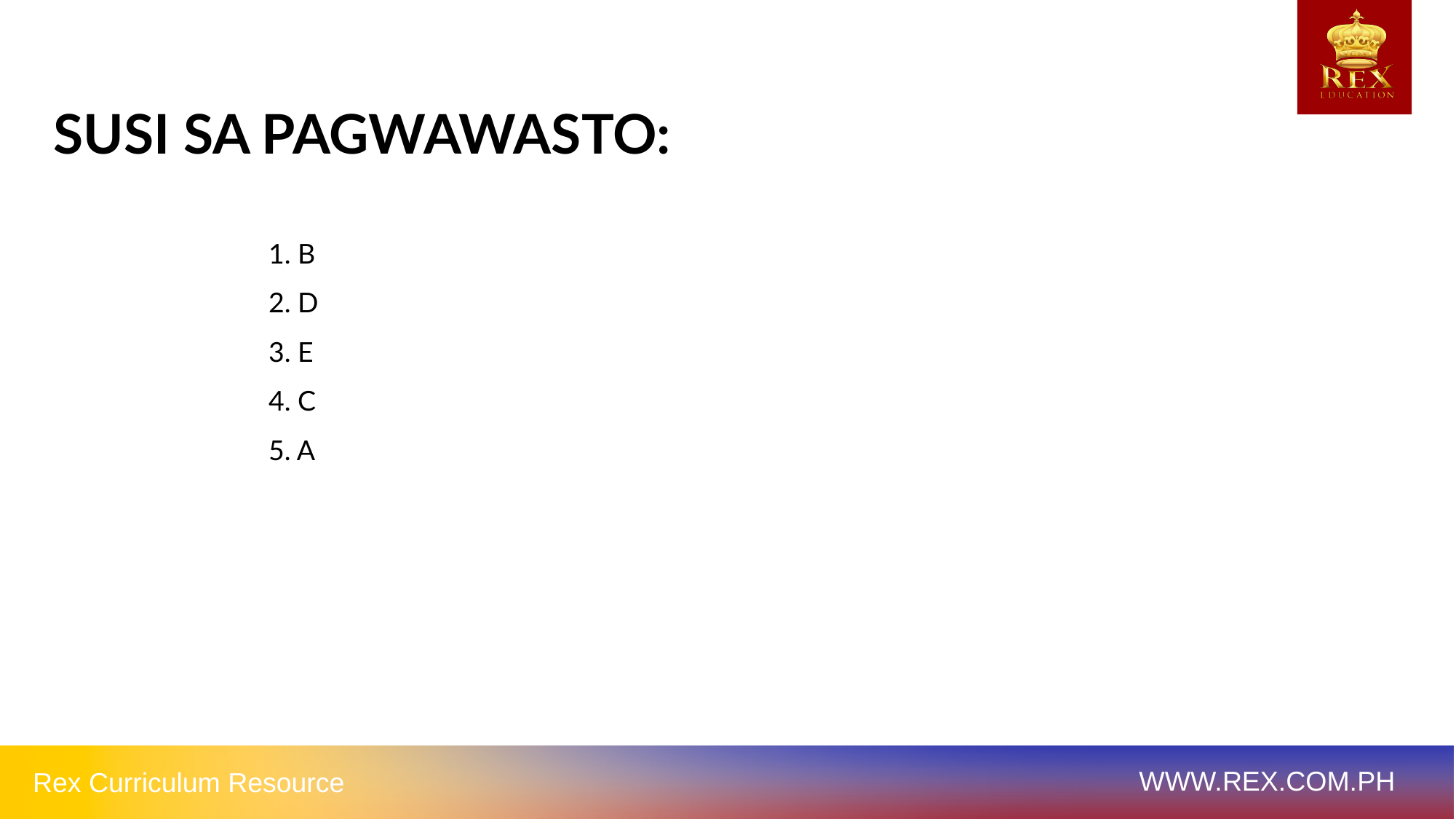

SUSI SA PAGWAWASTO:

1. B
2. D
3. E
4. C
5. A